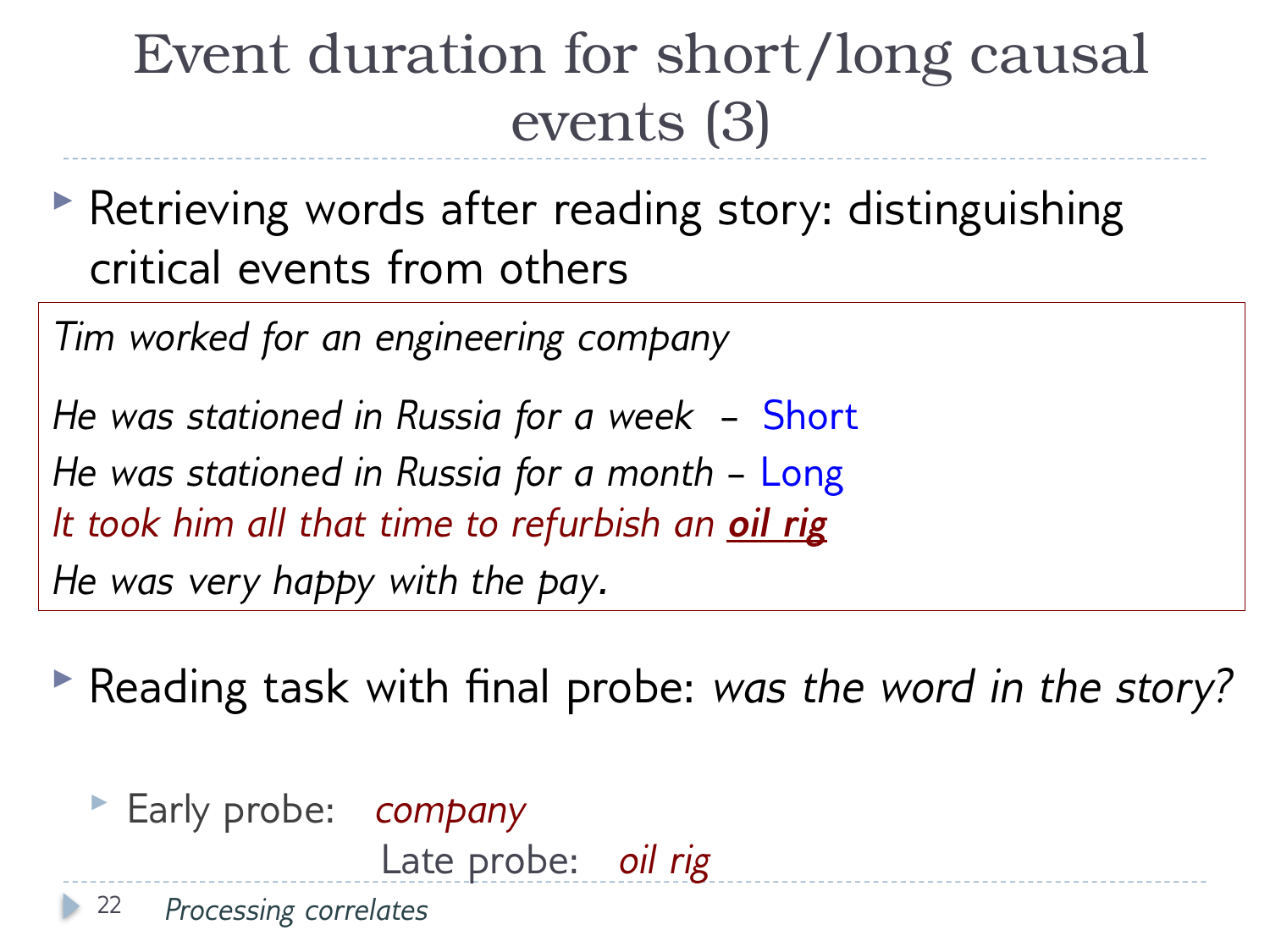

# Event duration for short/long causal events (3)
Retrieving words after reading story: distinguishing critical events from others

Reading task with final probe: was the word in the story?
Early probe:   company						          Late probe:   oil rig
Tim worked for an engineering company
He was stationed in Russia for a week  – Short
He was stationed in Russia for a month – Long
It took him all that time to refurbish an oil rig
He was very happy with the pay.
22
Processing correlates